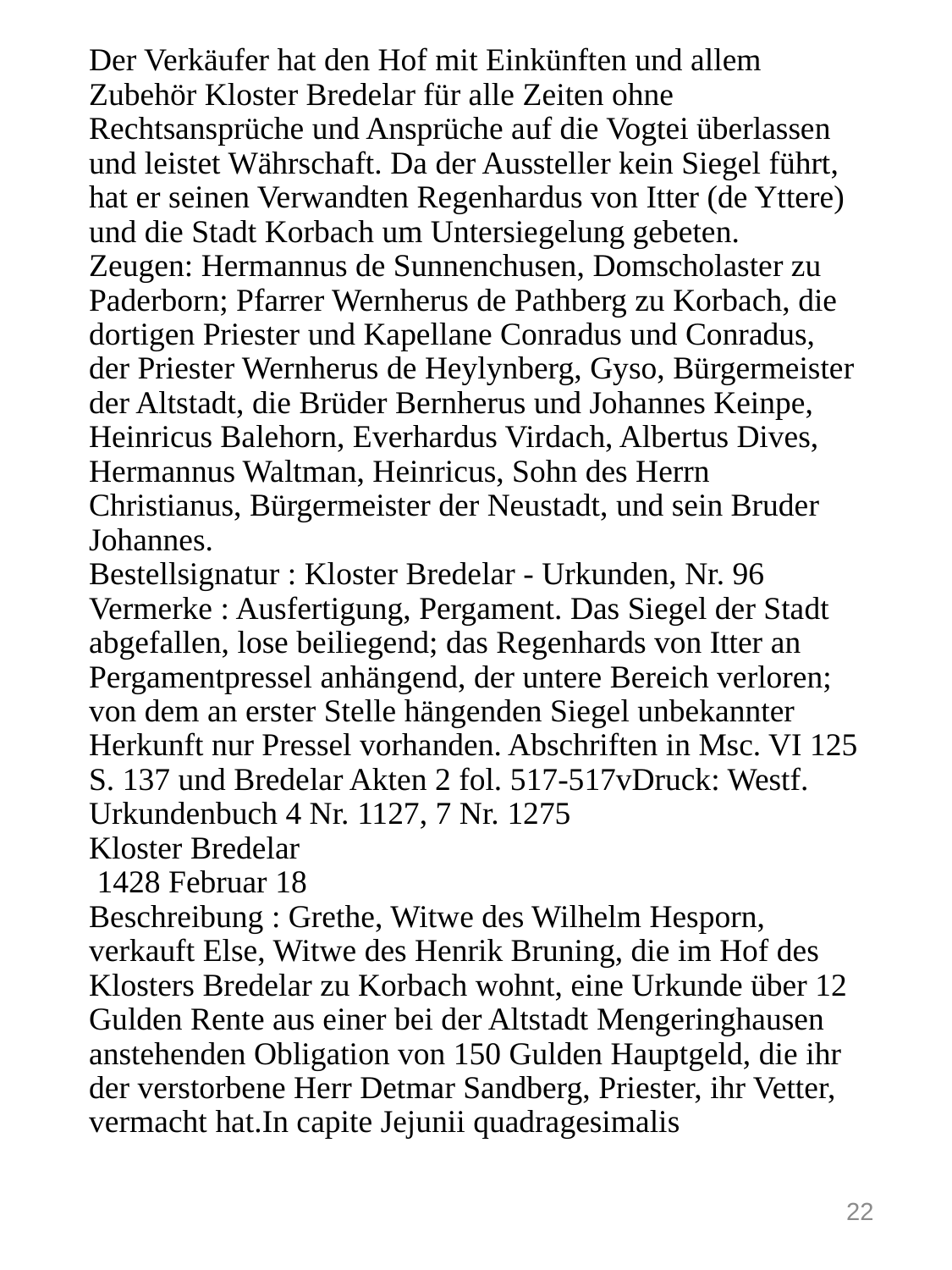

# Der Verkäufer hat den Hof mit Einkünften und allem Zubehör Kloster Bredelar für alle Zeiten ohne Rechtsansprüche und Ansprüche auf die Vogtei überlassen und leistet Währschaft. Da der Aussteller kein Siegel führt, hat er seinen Verwandten Regenhardus von Itter (de Yttere) und die Stadt Korbach um Untersiegelung gebeten. Zeugen: Hermannus de Sunnenchusen, Domscholaster zu Paderborn; Pfarrer Wernherus de Pathberg zu Korbach, die dortigen Priester und Kapellane Conradus und Conradus, der Priester Wernherus de Heylynberg, Gyso, Bürgermeister der Altstadt, die Brüder Bernherus und Johannes Keinpe, Heinricus Balehorn, Everhardus Virdach, Albertus Dives, Hermannus Waltman, Heinricus, Sohn des Herrn Christianus, Bürgermeister der Neustadt, und sein Bruder Johannes. Bestellsignatur : Kloster Bredelar - Urkunden, Nr. 96 Vermerke : Ausfertigung, Pergament. Das Siegel der Stadt abgefallen, lose beiliegend; das Regenhards von Itter an Pergamentpressel anhängend, der untere Bereich verloren; von dem an erster Stelle hängenden Siegel unbekannter Herkunft nur Pressel vorhanden. Abschriften in Msc. VI 125 S. 137 und Bredelar Akten 2 fol. 517-517vDruck: Westf. Urkundenbuch 4 Nr. 1127, 7 Nr. 1275 Kloster Bredelar 1428 Februar 18 Beschreibung : Grethe, Witwe des Wilhelm Hesporn, verkauft Else, Witwe des Henrik Bruning, die im Hof des Klosters Bredelar zu Korbach wohnt, eine Urkunde über 12 Gulden Rente aus einer bei der Altstadt Mengeringhausen anstehenden Obligation von 150 Gulden Hauptgeld, die ihr der verstorbene Herr Detmar Sandberg, Priester, ihr Vetter, vermacht hat.In capite Jejunii quadragesimalis
22